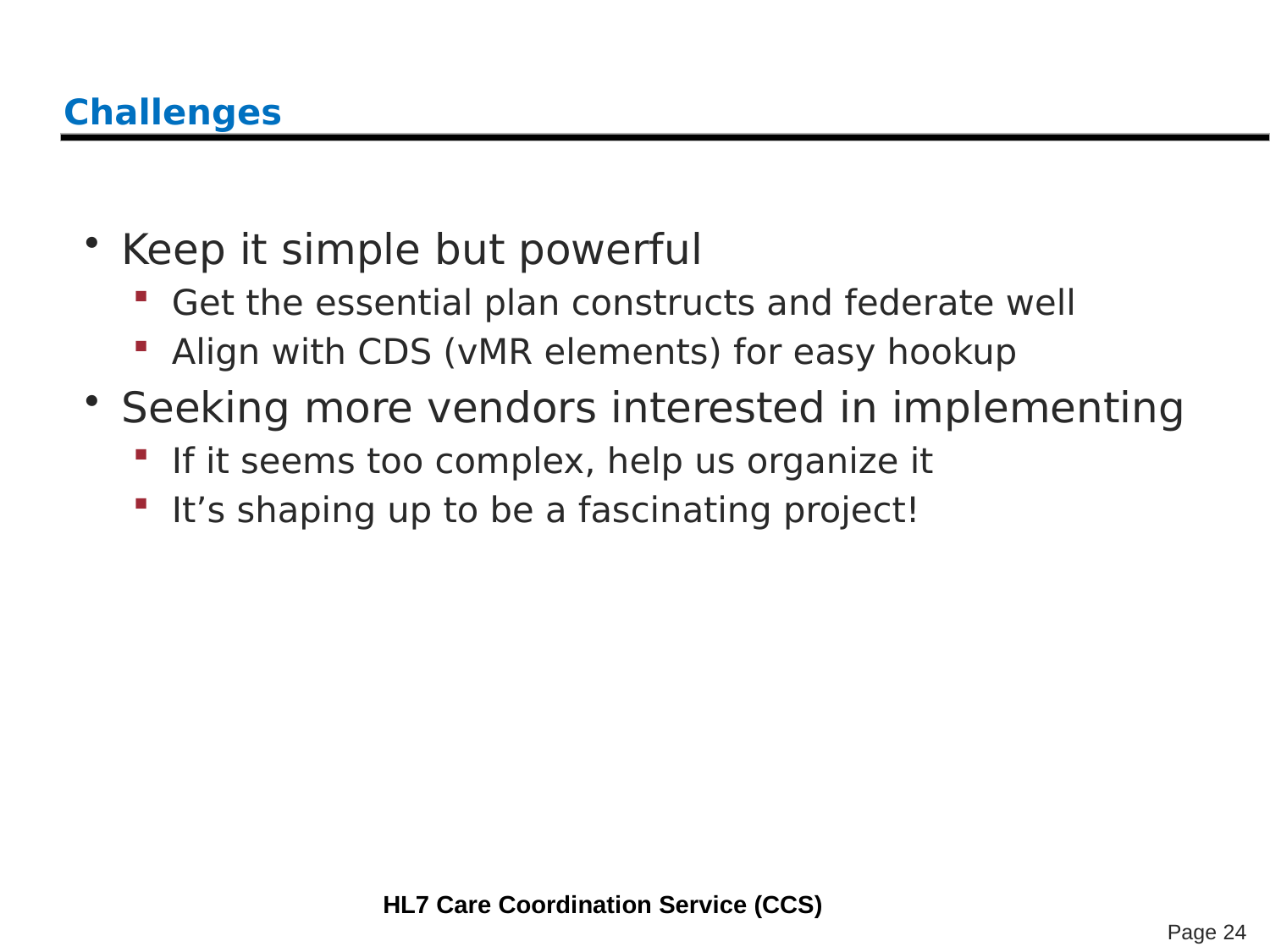

# Challenges
Keep it simple but powerful
Get the essential plan constructs and federate well
Align with CDS (vMR elements) for easy hookup
Seeking more vendors interested in implementing
If it seems too complex, help us organize it
It’s shaping up to be a fascinating project!
9/19/2012
HL7 Care Coordination Service (CCS)
24